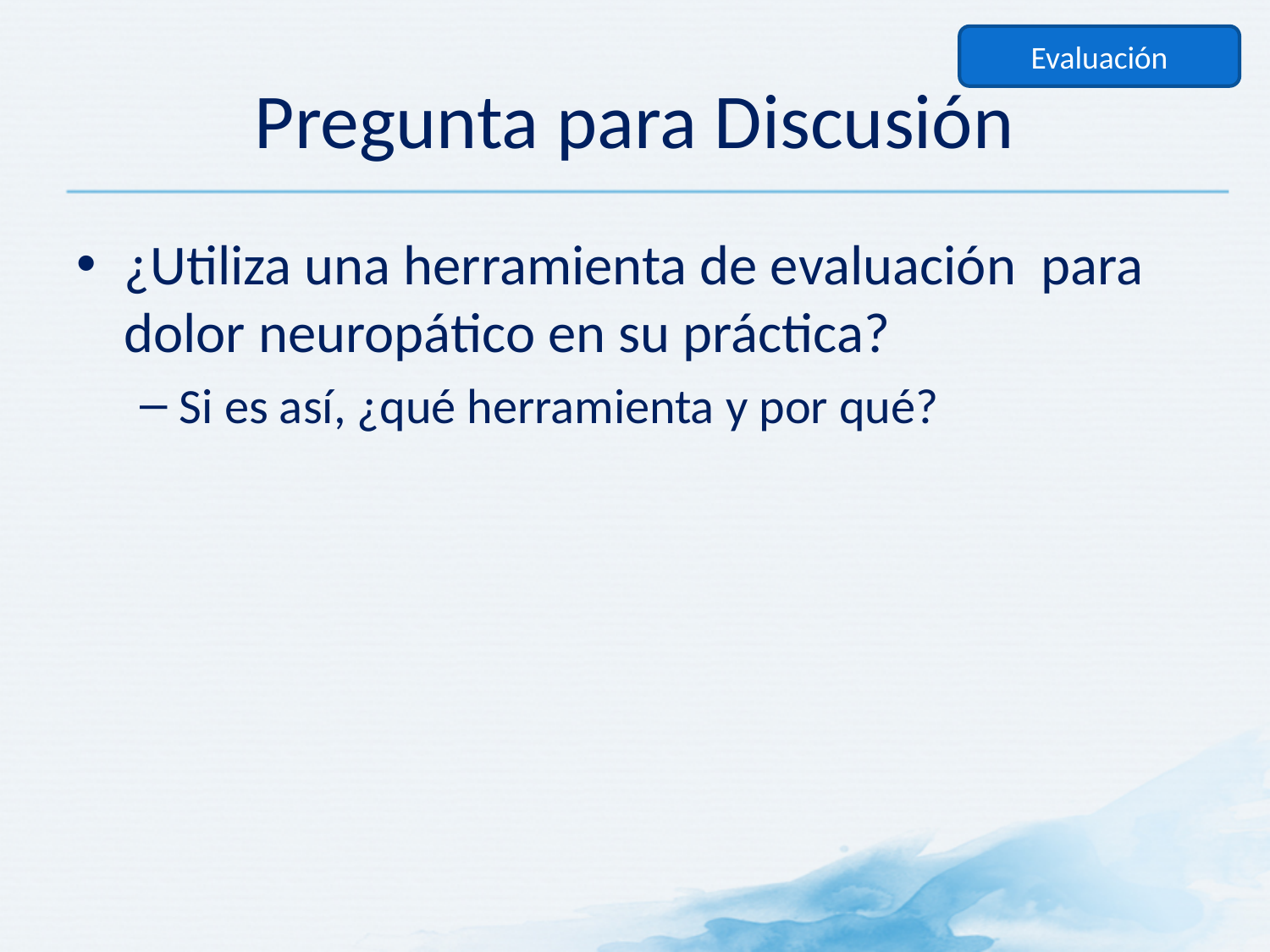

Evaluación
# Pregunta para Discusión
¿Utiliza una herramienta de evaluación  para dolor neuropático en su práctica?
Si es así, ¿qué herramienta y por qué?